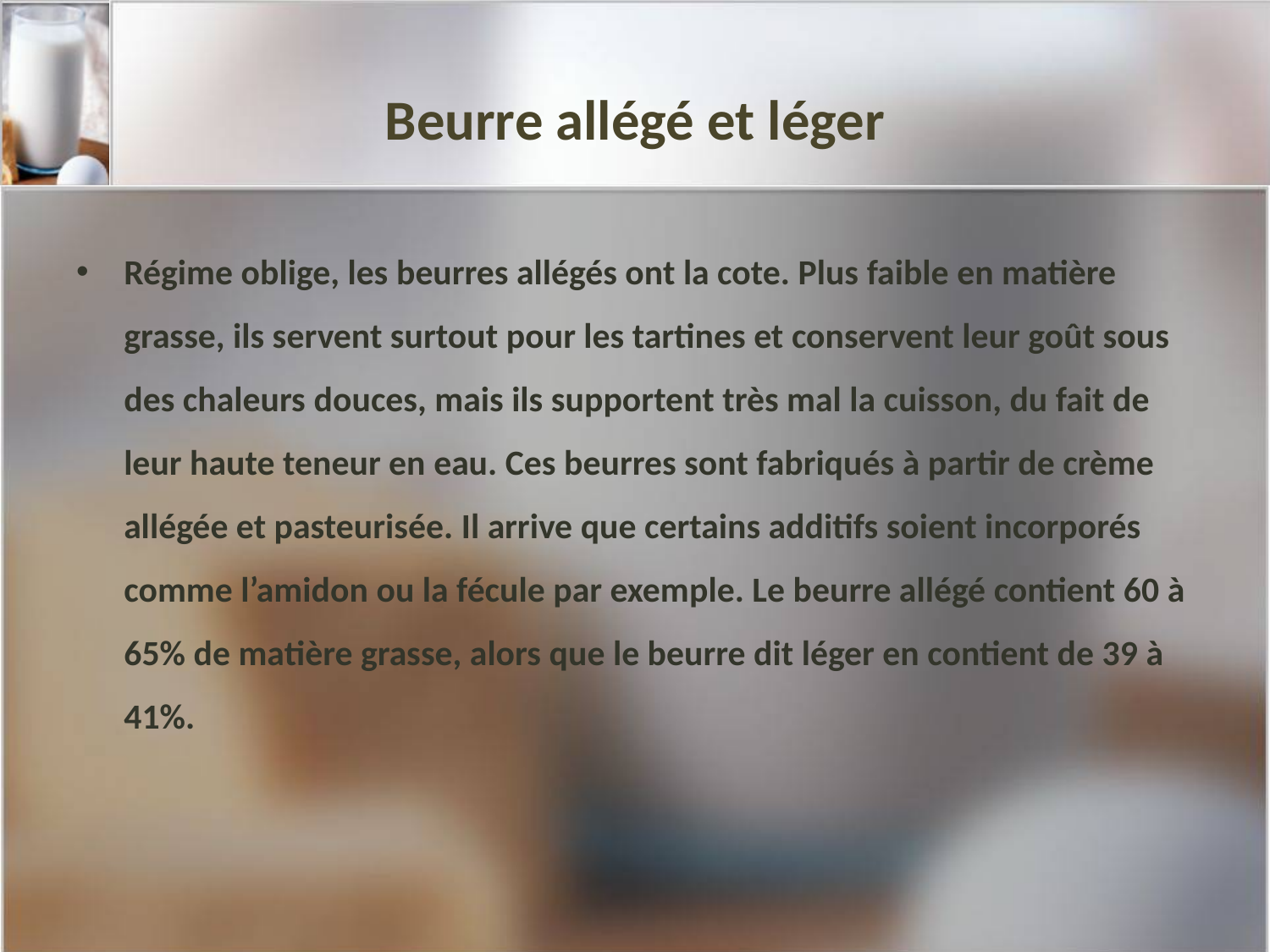

# Beurre allégé et léger
Régime oblige, les beurres allégés ont la cote. Plus faible en matière grasse, ils servent surtout pour les tartines et conservent leur goût sous des chaleurs douces, mais ils supportent très mal la cuisson, du fait de leur haute teneur en eau. Ces beurres sont fabriqués à partir de crème allégée et pasteurisée. Il arrive que certains additifs soient incorporés comme l’amidon ou la fécule par exemple. Le beurre allégé contient 60 à 65% de matière grasse, alors que le beurre dit léger en contient de 39 à 41%.